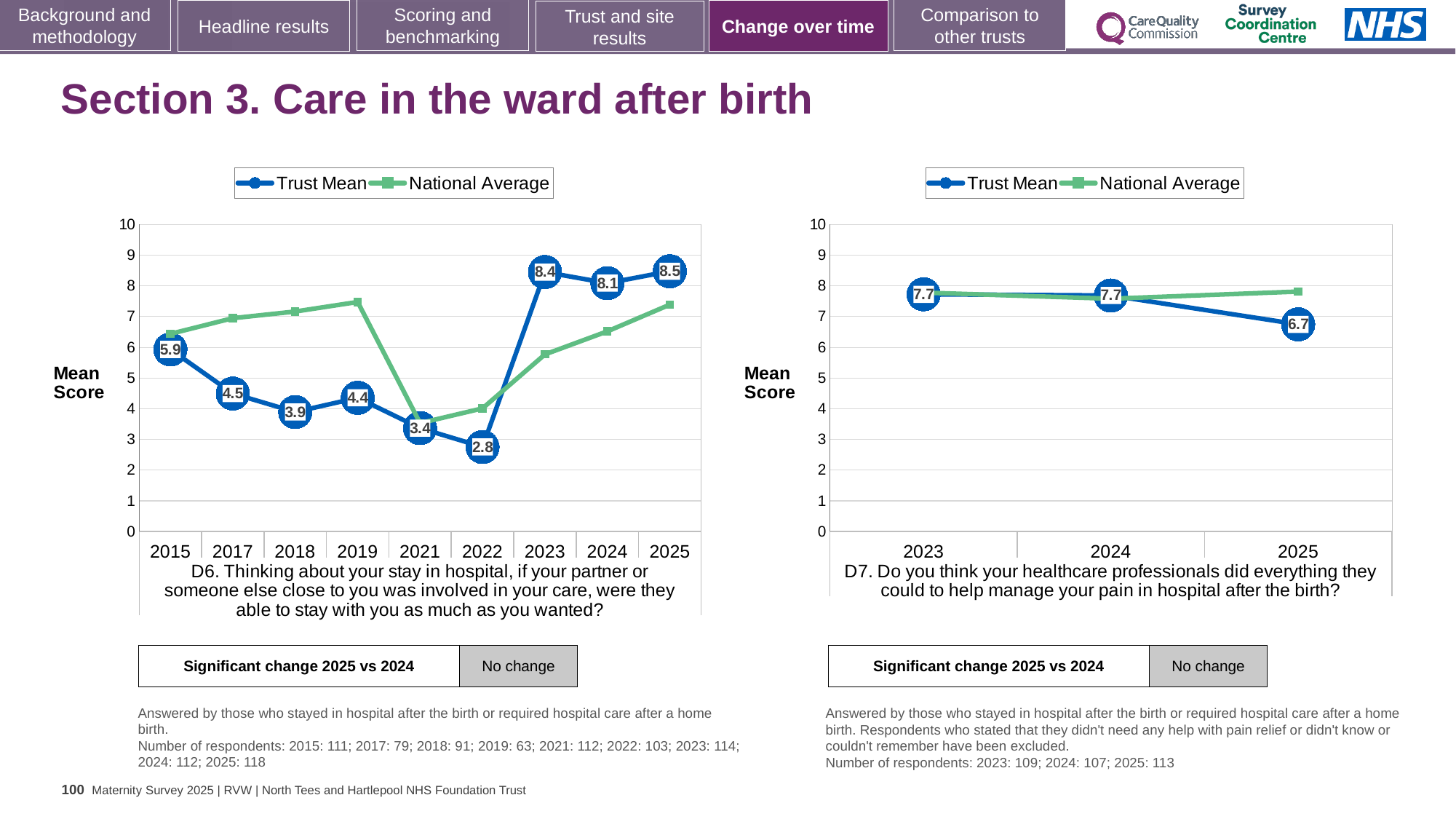

# Section 3. Care in the ward after birth

### Chart

| Category | Trust Mean | National Average |
|---|---|---|
| 2015 | 5.931773007632446 | 6.437154968476193 |
| 2017 | 4.4951575047726 | 6.947768893075988 |
| 2018 | 3.892979152797407 | 7.164222717579781 |
| 2019 | 4.354991856375279 | 7.474875148378951 |
| 2021 | 3.367034810746853 | 3.529733992492869 |
| 2022 | 2.75467852398557 | 4.009322375028265 |
| 2023 | 8.449413655944586 | 5.769505148632509 |
| 2024 | 8.087320695277127 | 6.518538099883679 |
| 2025 | 8.4749511650067 | 7.388274623833419 |

### Chart

| Category | Trust Mean | National Average |
|---|---|---|
| 2023 | 7.725430082972429 | 7.780445949053352 |
| 2024 | 7.685913233883199 | 7.581201545982594 |
| 2025 | 6.747619610009576 | 7.813668822461864 |
| Significant change 2025 vs 2024 | No change |
| --- | --- |
| Significant change 2025 vs 2024 | No change |
| --- | --- |
Answered by those who stayed in hospital after the birth or required hospital care after a home birth.
Number of respondents: 2015: 111; 2017: 79; 2018: 91; 2019: 63; 2021: 112; 2022: 103; 2023: 114; 2024: 112; 2025: 118
Answered by those who stayed in hospital after the birth or required hospital care after a home birth. Respondents who stated that they didn't need any help with pain relief or didn't know or couldn't remember have been excluded.
Number of respondents: 2023: 109; 2024: 107; 2025: 113
100